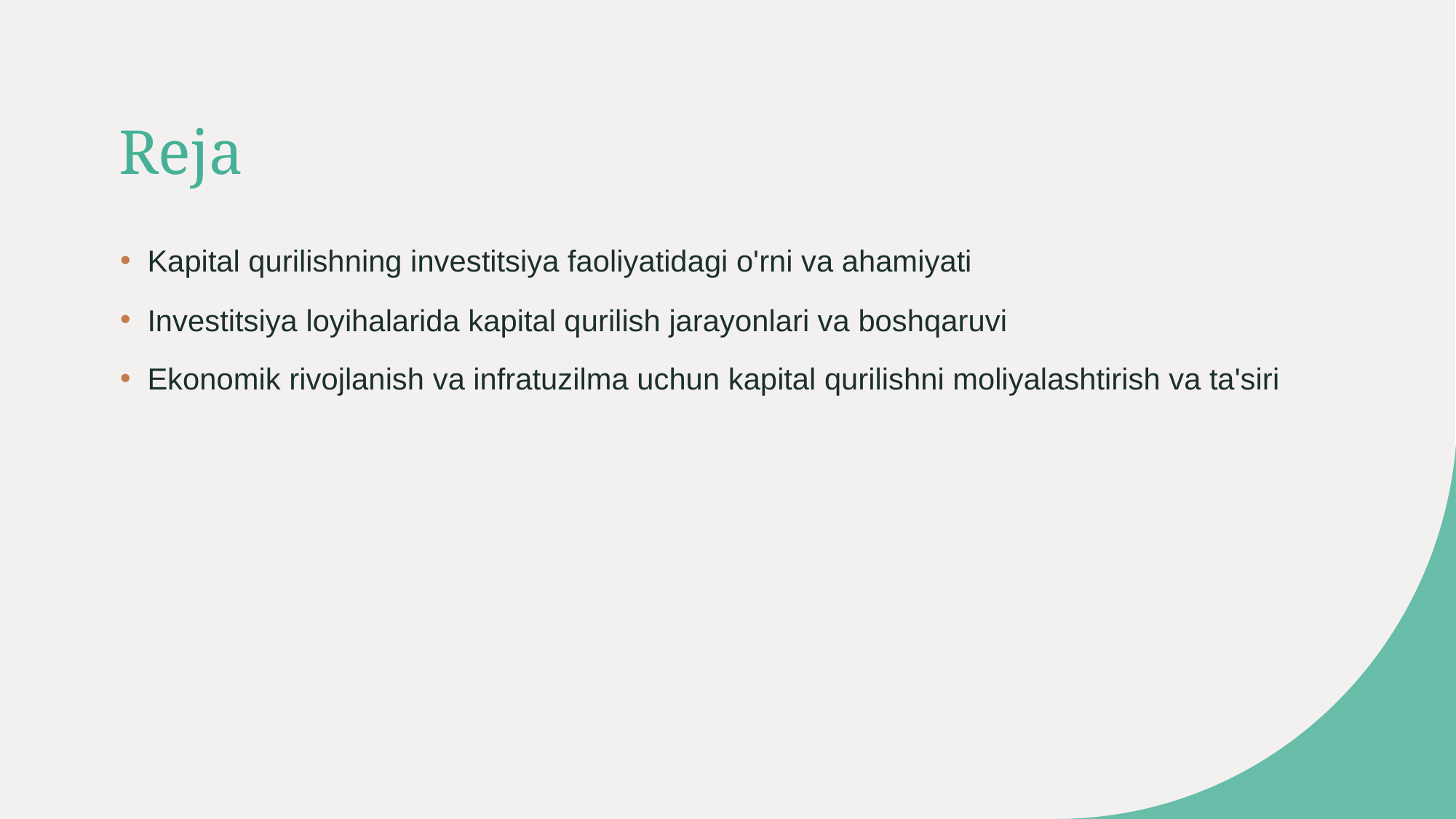

# Reja
Kapital qurilishning investitsiya faoliyatidagi o'rni va ahamiyati
Investitsiya loyihalarida kapital qurilish jarayonlari va boshqaruvi
Ekonomik rivojlanish va infratuzilma uchun kapital qurilishni moliyalashtirish va ta'siri